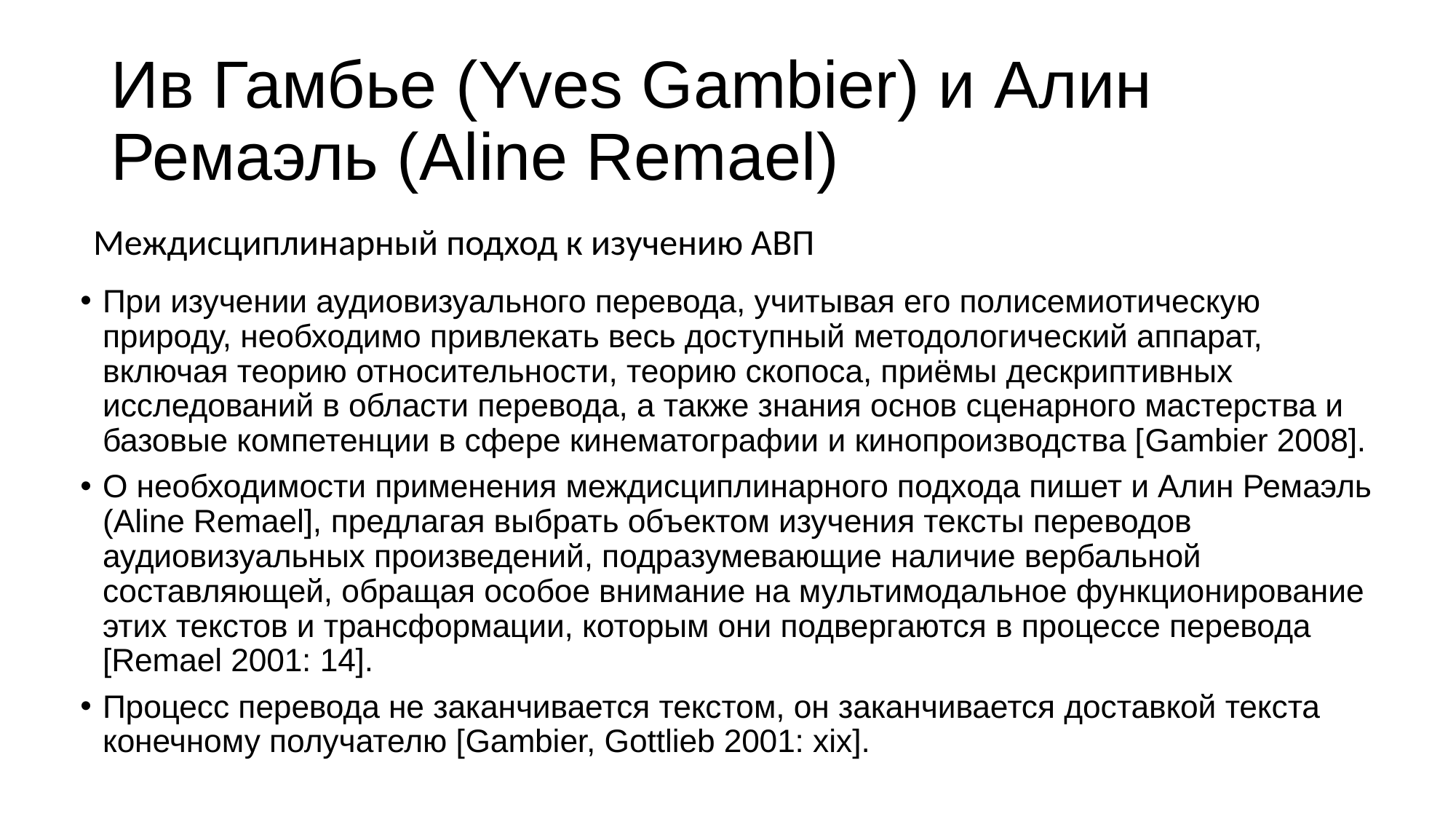

# Ив Гамбье (Yves Gambier) и Алин Ремаэль (Aline Remael)
Междисциплинарный подход к изучению АВП
При изучении аудиовизуального перевода, учитывая его полисемиотическую природу, необходимо привлекать весь доступный методологический аппарат, включая теорию относительности, теорию скопоса, приёмы дескриптивных исследований в области перевода, а также знания основ сценарного мастерства и базовые компетенции в сфере кинематографии и кинопроизводства [Gambier 2008].
О необходимости применения междисциплинарного подхода пишет и Алин Ремаэль (Aline Remael], предлагая выбрать объектом изучения тексты переводов аудиовизуальных произведений, подразумевающие наличие вербальной составляющей, обращая особое внимание на мультимодальное функционирование этих текстов и трансформации, которым они подвергаются в процессе перевода [Remael 2001: 14].
Процесс перевода не заканчивается текстом, он заканчивается доставкой текста конечному получателю [Gambier, Gottlieb 2001: xix].